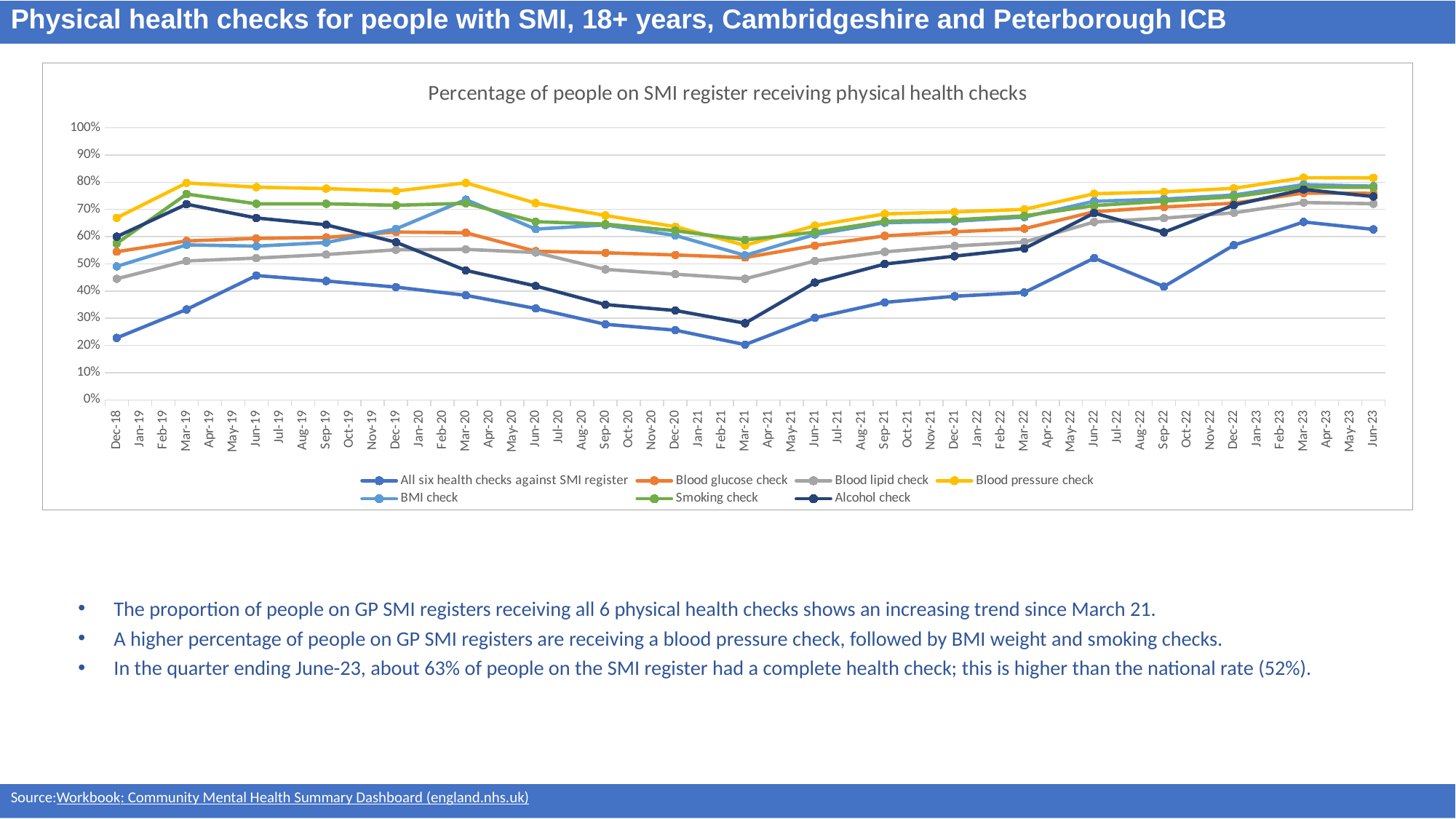

Physical health checks for people with SMI, 18+ years, Cambridgeshire and Peterborough ICB

### Chart: Percentage of people on SMI register receiving physical health checks

| Category |  |  |  |  |  |  |  |
|---|---|---|---|---|---|---|---|
| 43435 | 0.22770817980840088 | 0.5445836403831983 | 0.44509948415622697 | 0.6691230655858511 | 0.49078850405305824 | 0.5747973470891673 | 0.599852616064849 |
| 43525 | 0.3323216995447648 | 0.5842185128983308 | 0.5106221547799696 | 0.7974203338391502 | 0.5698027314112292 | 0.7564491654021245 | 0.7192716236722306 |
| 43617 | 0.4571854058078928 | 0.5934475055845123 | 0.5212211466865228 | 0.7818317200297841 | 0.5651526433358154 | 0.7207743857036486 | 0.6686522710349962 |
| 43709 | 0.43696829079659705 | 0.597061098221191 | 0.534416086620263 | 0.7764887857695282 | 0.5784996133023975 | 0.7208043310131477 | 0.6434648105181748 |
| 43800 | 0.41442824251726784 | 0.6170376055257099 | 0.5518035303146585 | 0.7674597083653109 | 0.6285495011511896 | 0.7152724481964697 | 0.5794320798158097 |
| 43891 | 0.38421052631578945 | 0.6142857142857143 | 0.5533834586466165 | 0.7977443609022556 | 0.7360902255639098 | 0.7225563909774436 | 0.47593984962406016 |
| 43983 | 0.33586626139817627 | 0.5463525835866262 | 0.5417933130699089 | 0.723404255319149 | 0.6276595744680851 | 0.6550151975683891 | 0.418693009118541 |
| 44075 | 0.27786144578313254 | 0.5406626506024096 | 0.4796686746987952 | 0.677710843373494 | 0.6430722891566265 | 0.6460843373493976 | 0.3501506024096386 |
| 44166 | 0.2562170308967596 | 0.5327807083647325 | 0.4619442351168048 | 0.6367746797287114 | 0.6043707611152976 | 0.6217030896759608 | 0.3285606631499623 |
| 44256 | 0.20309050772626933 | 0.5231788079470199 | 0.4451802796173657 | 0.5680647534952171 | 0.5312729948491538 | 0.5879323031640913 | 0.28182487122884475 |
| 44348 | 0.3016924208977189 | 0.5673289183222958 | 0.5106696100073583 | 0.6401766004415012 | 0.6077998528329654 | 0.6166298749080206 | 0.4311994113318617 |
| 44440 | 0.35829662261380324 | 0.6027900146842878 | 0.5440528634361234 | 0.6835535976505139 | 0.6512481644640234 | 0.6563876651982379 | 0.49926578560939794 |
| 44531 | 0.38077496274217587 | 0.6177347242921013 | 0.5655737704918032 | 0.6907600596125186 | 0.6564828614008942 | 0.6616989567809239 | 0.5283159463487332 |
| 44621 | 0.39448173005219983 | 0.6293810589112603 | 0.5801640566741237 | 0.7002237136465325 | 0.6718866517524236 | 0.6763609246830723 | 0.5563012677106637 |
| 44713 | 0.521044992743106 | 0.6915820029027576 | 0.6538461538461539 | 0.7576197387518142 | 0.7300435413642961 | 0.714078374455733 | 0.6865021770682148 |
| 44805 | 0.4164934164934165 | 0.7089397089397089 | 0.668052668052668 | 0.7643797643797644 | 0.738045738045738 | 0.7304227304227304 | 0.6160776160776161 |
| 44896 | 0.5685595567867036 | 0.7229916897506925 | 0.6876731301939059 | 0.7777008310249307 | 0.752770083102493 | 0.7465373961218836 | 0.7160664819944599 |
| 44986 | 0.6541095890410958 | 0.7602739726027398 | 0.7253424657534246 | 0.8164383561643835 | 0.791095890410959 | 0.7821917808219178 | 0.7732876712328767 |
| 45078 | 0.6266094420600858 | 0.7589413447782547 | 0.721030042918455 | 0.8161659513590844 | 0.7854077253218884 | 0.7811158798283262 | 0.7474964234620887 |
The proportion of people on GP SMI registers receiving all 6 physical health checks shows an increasing trend since March 21.
A higher percentage of people on GP SMI registers are receiving a blood pressure check, followed by BMI weight and smoking checks.
In the quarter ending June-23, about 63% of people on the SMI register had a complete health check; this is higher than the national rate (52%).
Source:Workbook: Community Mental Health Summary Dashboard (england.nhs.uk)